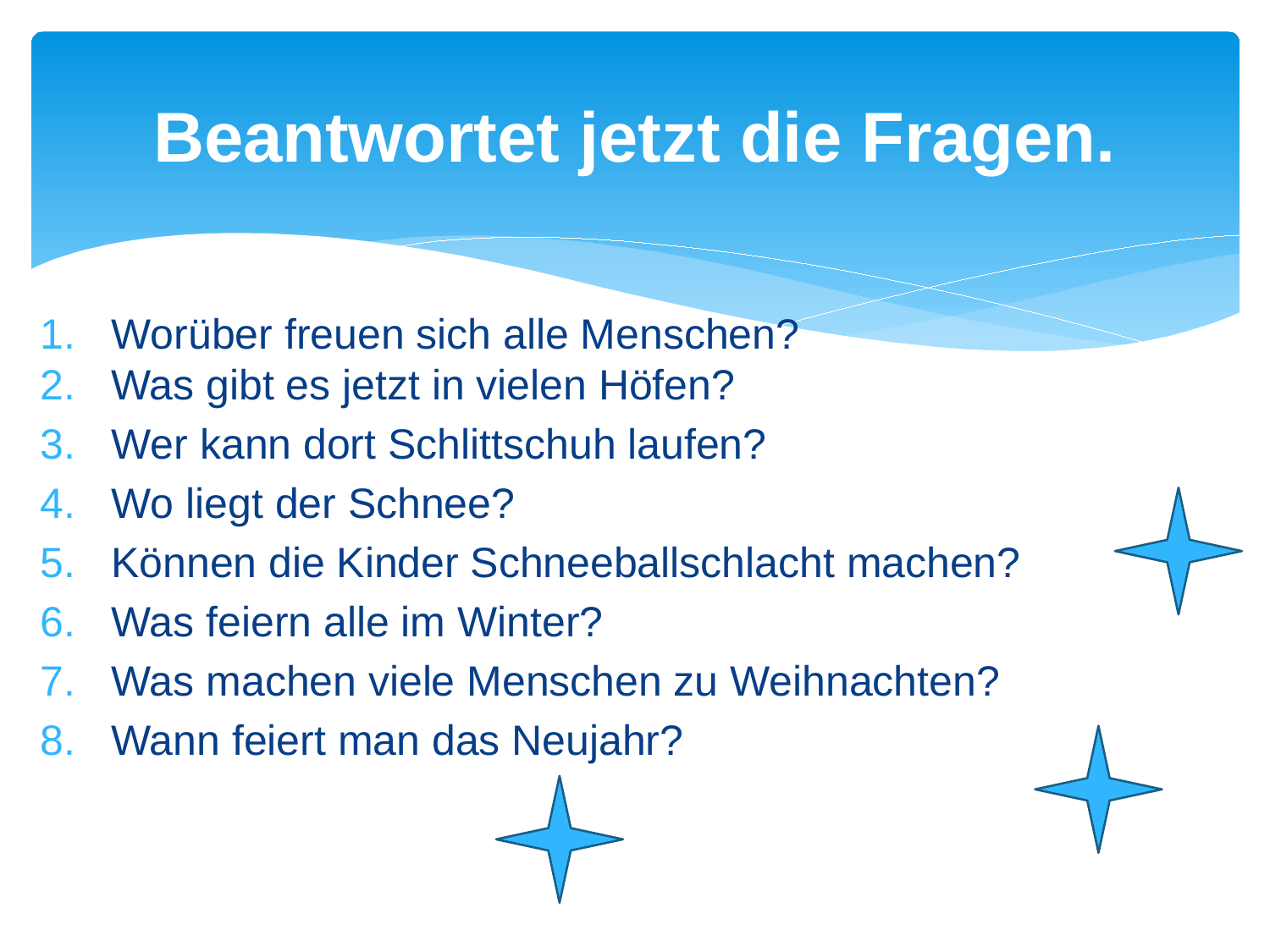

# Beantwortet jetzt die Fragen.
Worüber freuen sich alle Menschen?
Was gibt es jetzt in vielen Höfen?
Wer kann dort Schlittschuh laufen?
Wo liegt der Schnee?
Können die Kinder Schneeballschlacht machen?
Was feiern alle im Winter?
Was machen viele Menschen zu Weihnachten?
Wann feiert man das Neujahr?